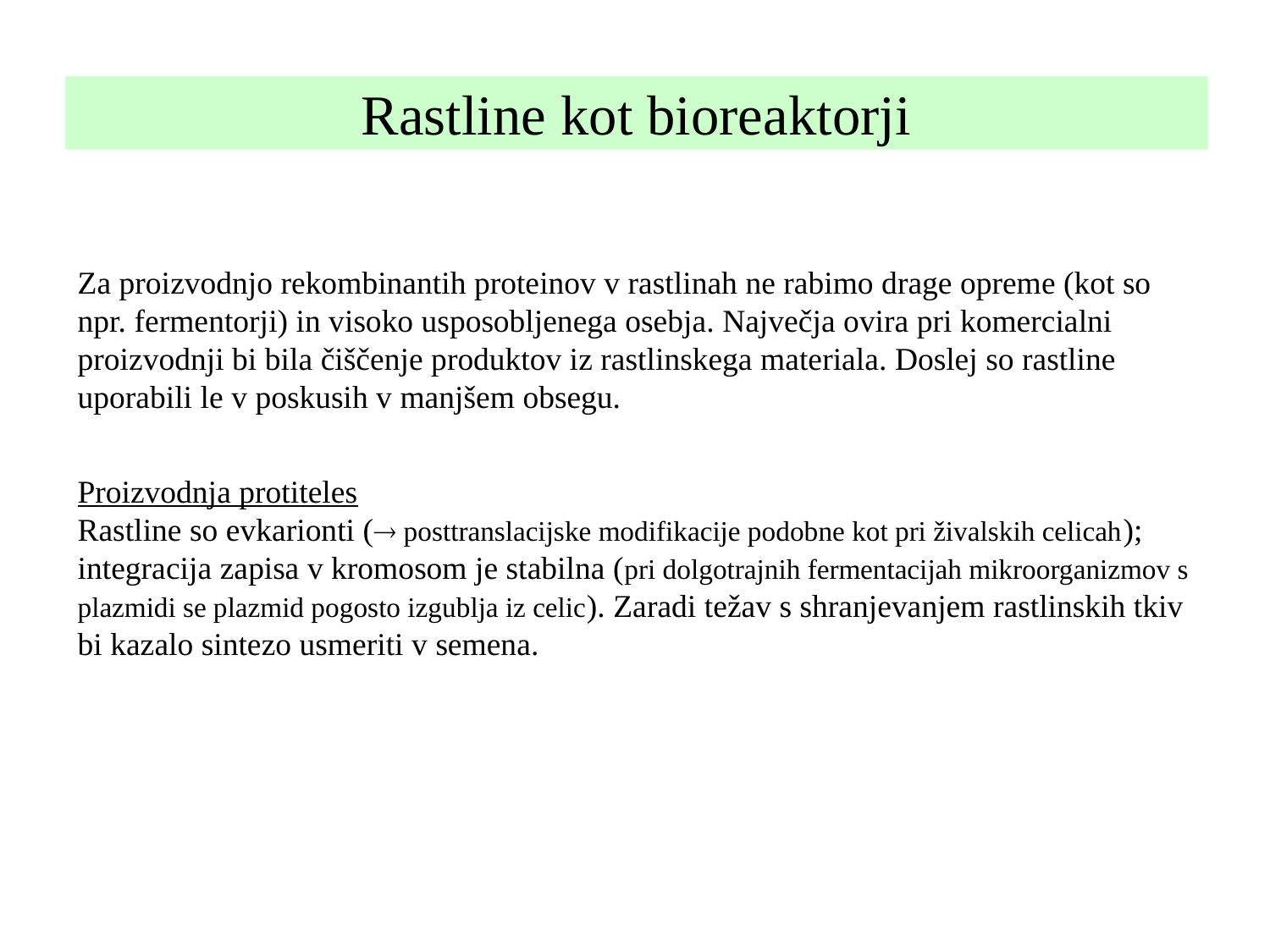

Rastline kot bioreaktorji

Za proizvodnjo rekombinantih proteinov v rastlinah ne rabimo drage opreme (kot so npr. fermentorji) in visoko usposobljenega osebja. Največja ovira pri komercialni proizvodnji bi bila čiščenje produktov iz rastlinskega materiala. Doslej so rastline uporabili le v poskusih v manjšem obsegu.

Proizvodnja protiteles
Rastline so evkarionti (→ posttranslacijske modifikacije podobne kot pri živalskih celicah); integracija zapisa v kromosom je stabilna (pri dolgotrajnih fermentacijah mikroorganizmov s plazmidi se plazmid pogosto izgublja iz celic). Zaradi težav s shranjevanjem rastlinskih tkiv bi kazalo sintezo usmeriti v semena.